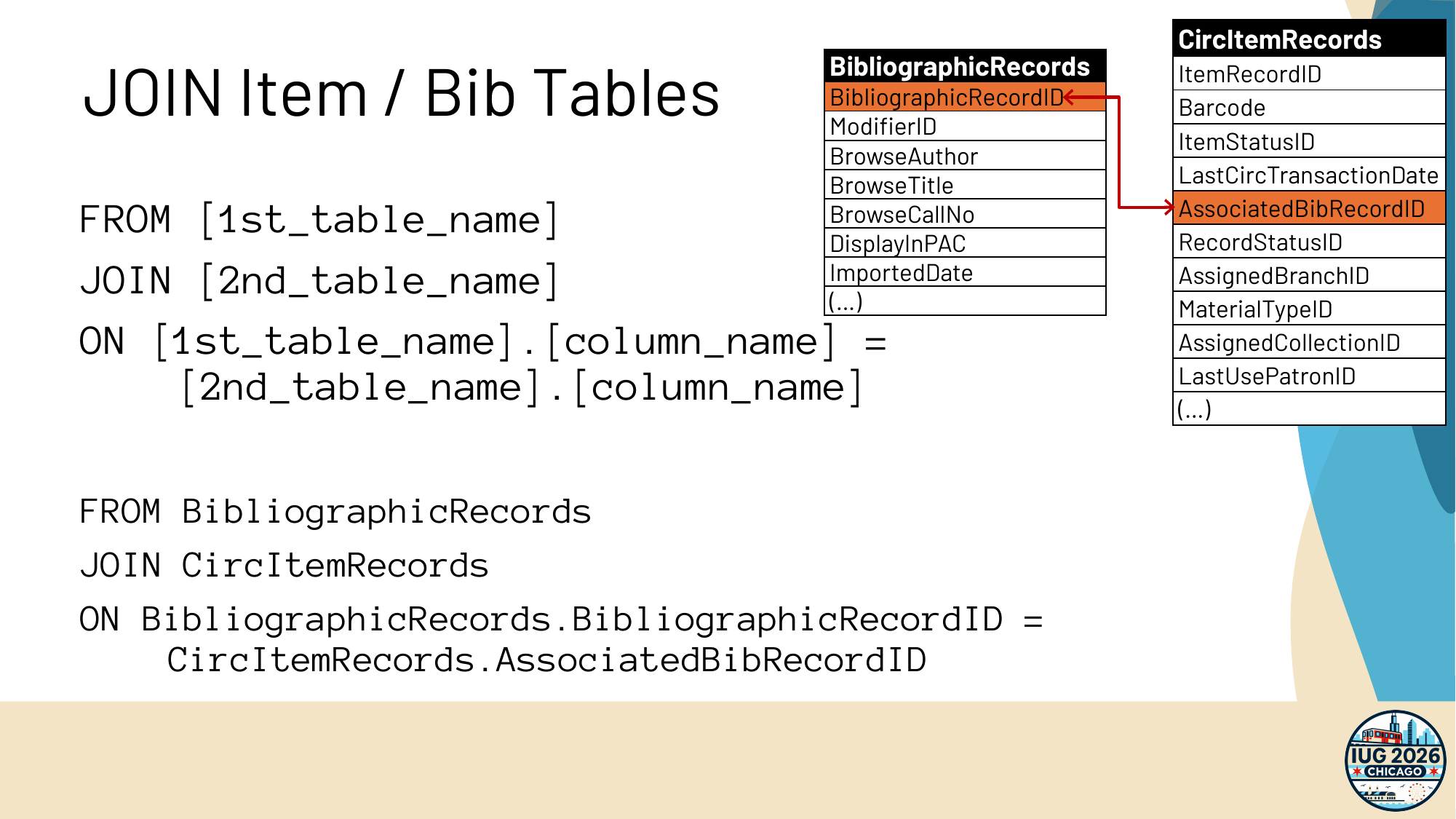

| CircItemRecords |
| --- |
| ItemRecordID |
| Barcode |
| ItemStatusID |
| LastCircTransactionDate |
| AssociatedBibRecordID |
| RecordStatusID |
| AssignedBranchID |
| MaterialTypeID |
| AssignedCollectionID |
| LastUsePatronID |
| (…) |
# JOIN Item / Bib Tables
| BibliographicRecords |
| --- |
| BibliographicRecordID |
| ModifierID |
| BrowseAuthor |
| BrowseTitle |
| BrowseCallNo |
| DisplayInPAC |
| ImportedDate |
| (…) |
FROM [1st_table_name]
JOIN [2nd_table_name]
ON [1st_table_name].[column_name] =
   [2nd_table_name].[column_name]

FROM BibliographicRecords
JOIN CircItemRecords
ON BibliographicRecords.BibliographicRecordID =
   CircItemRecords.AssociatedBibRecordID